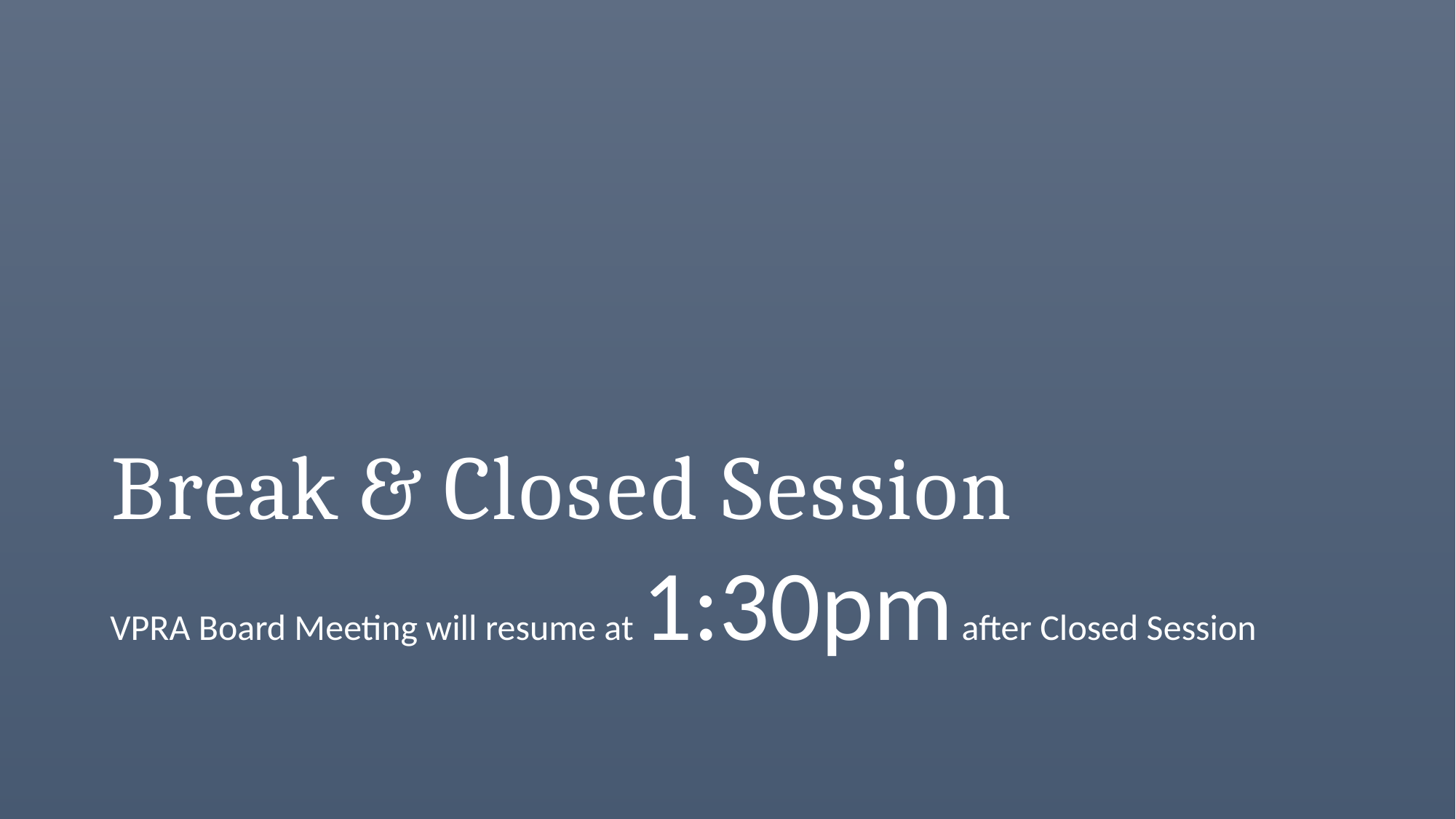

# Break & Closed Session
VPRA Board Meeting will resume at 1:30pm after Closed Session